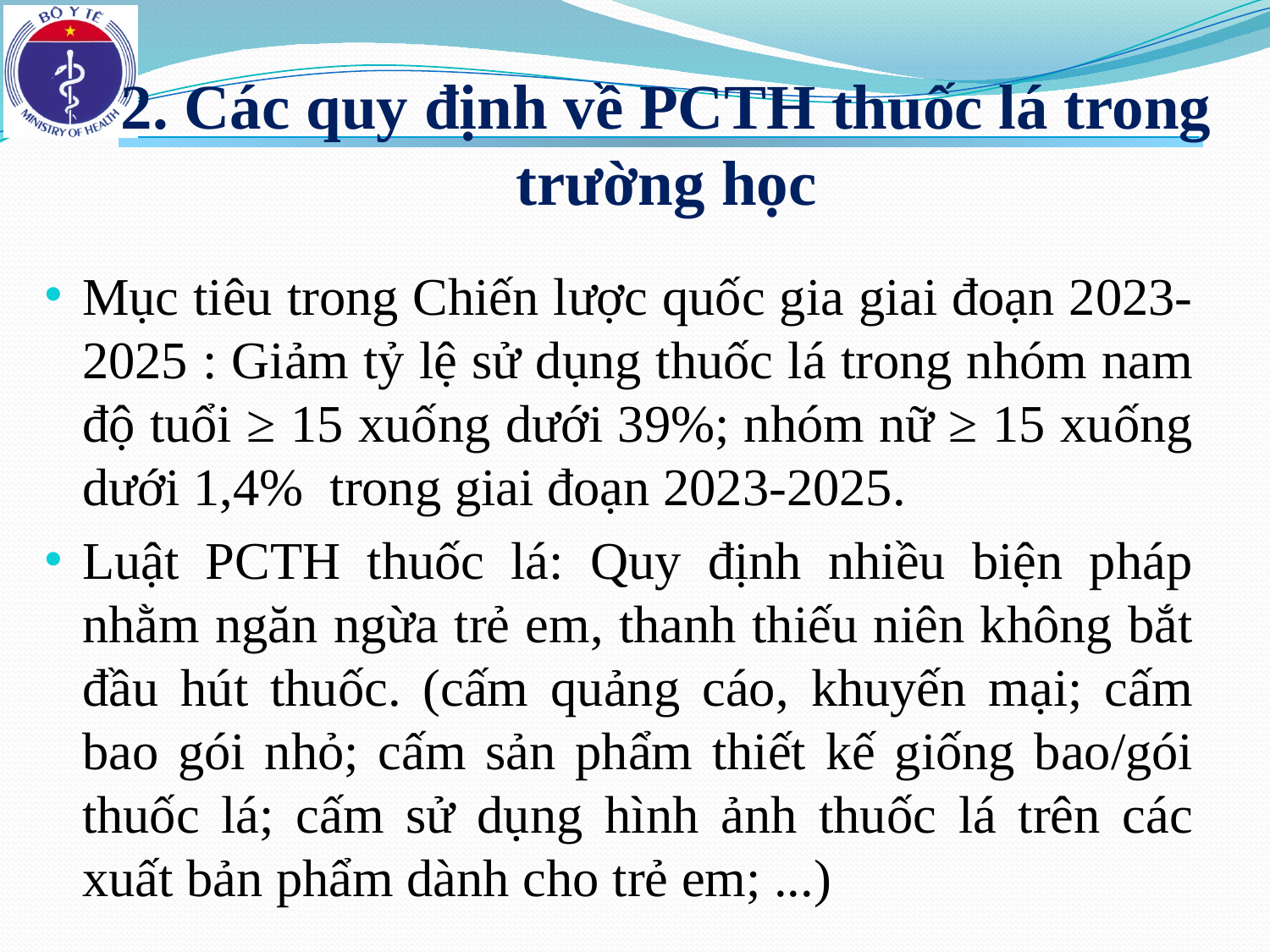

# 2. Các quy định về PCTH thuốc lá trong trường học
Mục tiêu trong Chiến lược quốc gia giai đoạn 2023-2025 : Giảm tỷ lệ sử dụng thuốc lá trong nhóm nam độ tuổi ≥ 15 xuống dưới 39%; nhóm nữ ≥ 15 xuống dưới 1,4%  trong giai đoạn 2023-2025.
Luật PCTH thuốc lá: Quy định nhiều biện pháp nhằm ngăn ngừa trẻ em, thanh thiếu niên không bắt đầu hút thuốc. (cấm quảng cáo, khuyến mại; cấm bao gói nhỏ; cấm sản phẩm thiết kế giống bao/gói thuốc lá; cấm sử dụng hình ảnh thuốc lá trên các xuất bản phẩm dành cho trẻ em; ...)